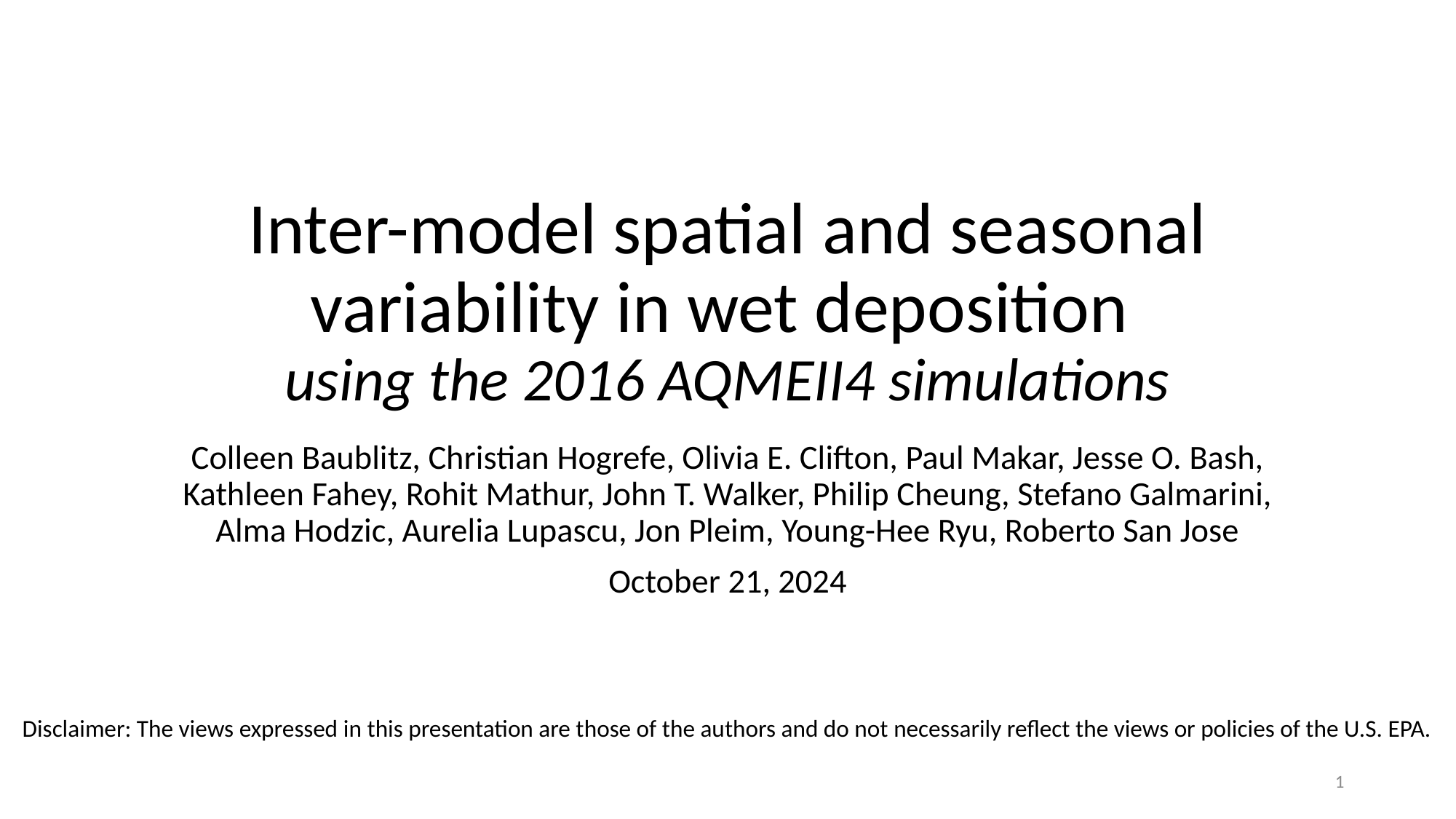

# Inter-model spatial and seasonal variability in wet deposition using the 2016 AQMEII4 simulations
Colleen Baublitz, Christian Hogrefe, Olivia E. Clifton, Paul Makar, Jesse O. Bash, Kathleen Fahey, Rohit Mathur, John T. Walker, Philip Cheung, Stefano Galmarini, Alma Hodzic, Aurelia Lupascu, Jon Pleim, Young-Hee Ryu, Roberto San Jose
October 21, 2024
Disclaimer: The views expressed in this presentation are those of the authors and do not necessarily reflect the views or policies of the U.S. EPA.
1